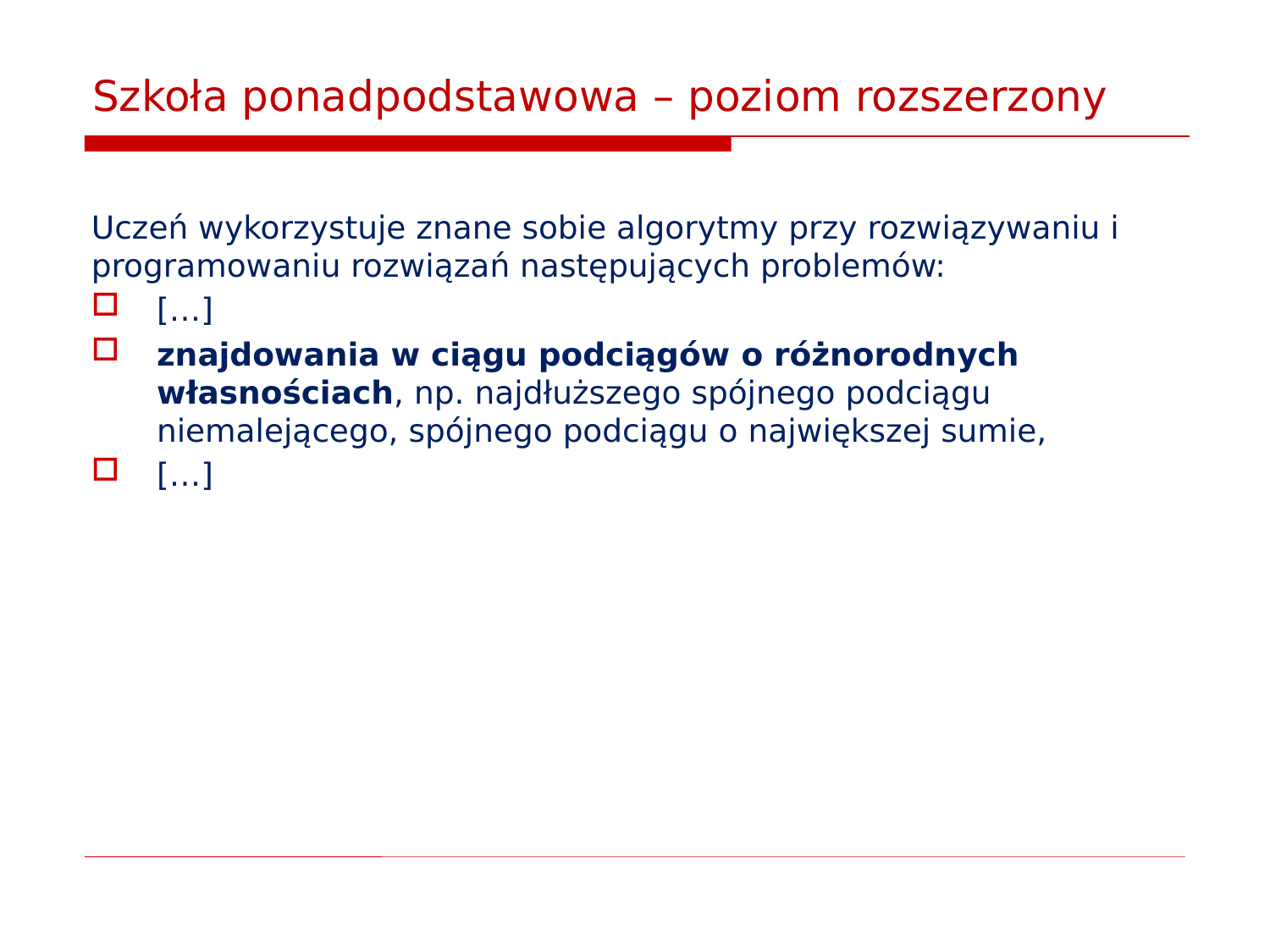

# Szkoła ponadpodstawowa – poziom rozszerzony

Uczeń wykorzystuje znane sobie algorytmy przy rozwiązywaniu i programowaniu rozwiązań następujących problemów:
[…]
znajdowania w ciągu podciągów o różnorodnych własnościach, np. najdłuższego spójnego podciągu niemalejącego, spójnego podciągu o największej sumie,
[…]